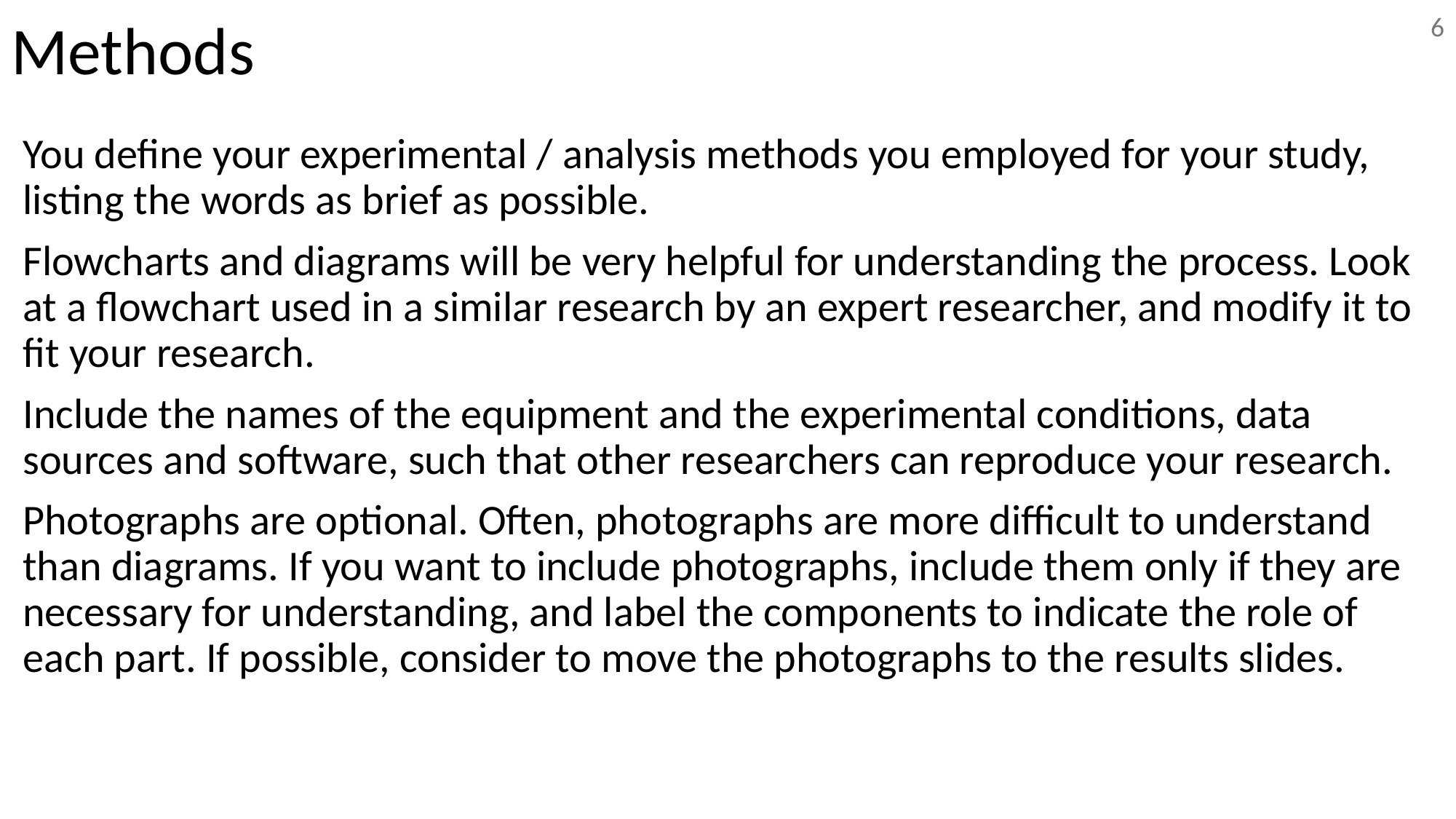

# Methods
6
You define your experimental / analysis methods you employed for your study, listing the words as brief as possible.
Flowcharts and diagrams will be very helpful for understanding the process. Look at a flowchart used in a similar research by an expert researcher, and modify it to fit your research.
Include the names of the equipment and the experimental conditions, data sources and software, such that other researchers can reproduce your research.
Photographs are optional. Often, photographs are more difficult to understand than diagrams. If you want to include photographs, include them only if they are necessary for understanding, and label the components to indicate the role of each part. If possible, consider to move the photographs to the results slides.